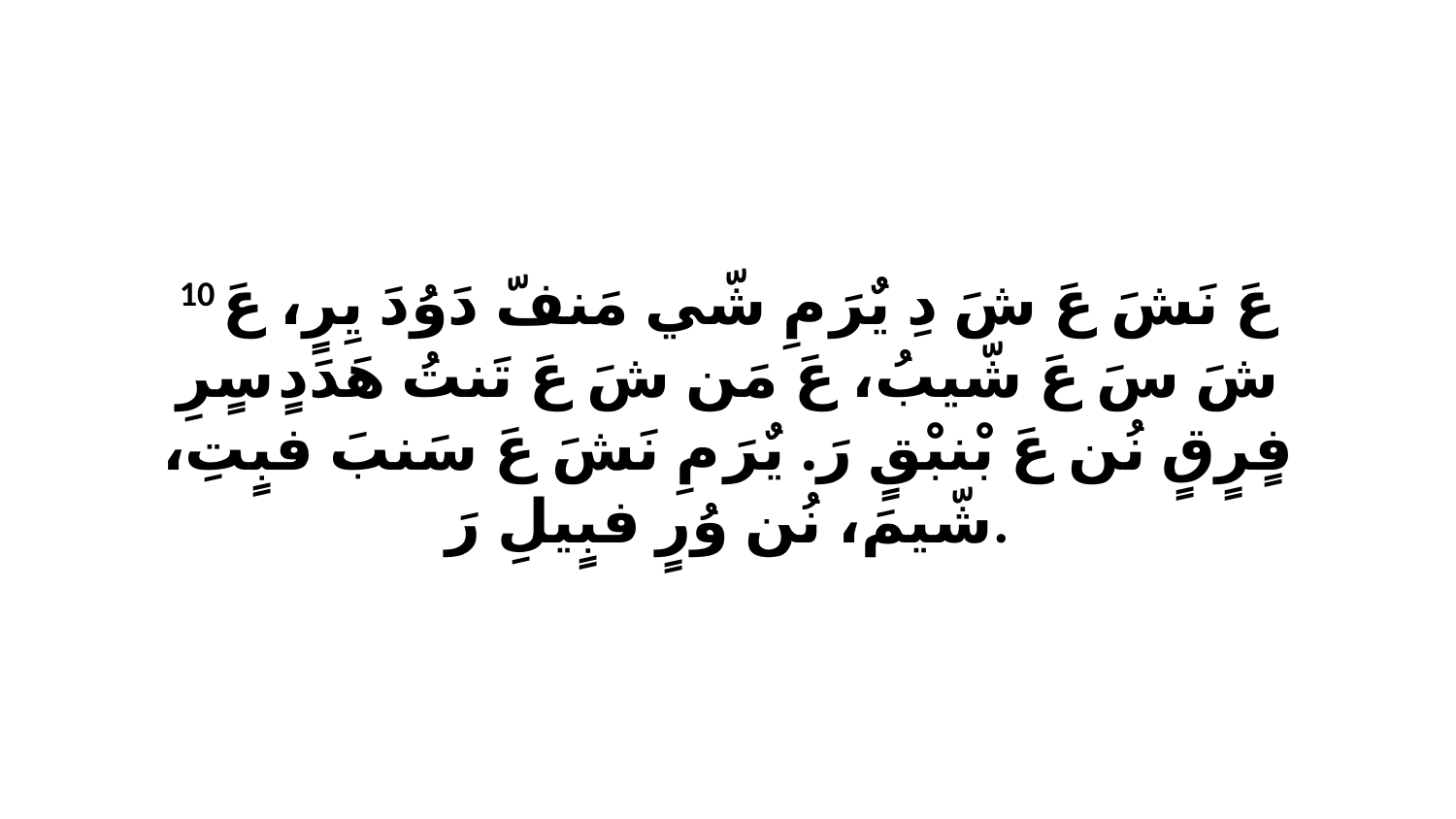

10 عَ نَشَ عَ شَ دِ يٌرَ مِ شّي مَنفّ دَوُدَ يِرٍ، عَ شَ سَ عَ شّيبُ، عَ مَن شَ عَ تَنتُ هَدَدٍ سٍرِ فٍرٍقٍ نُن عَ بْنبْقٍ رَ. يٌرَ مِ نَشَ عَ سَنبَ فبٍتِ، شّيمَ، نُن وُرٍ فبٍيلِ رَ.